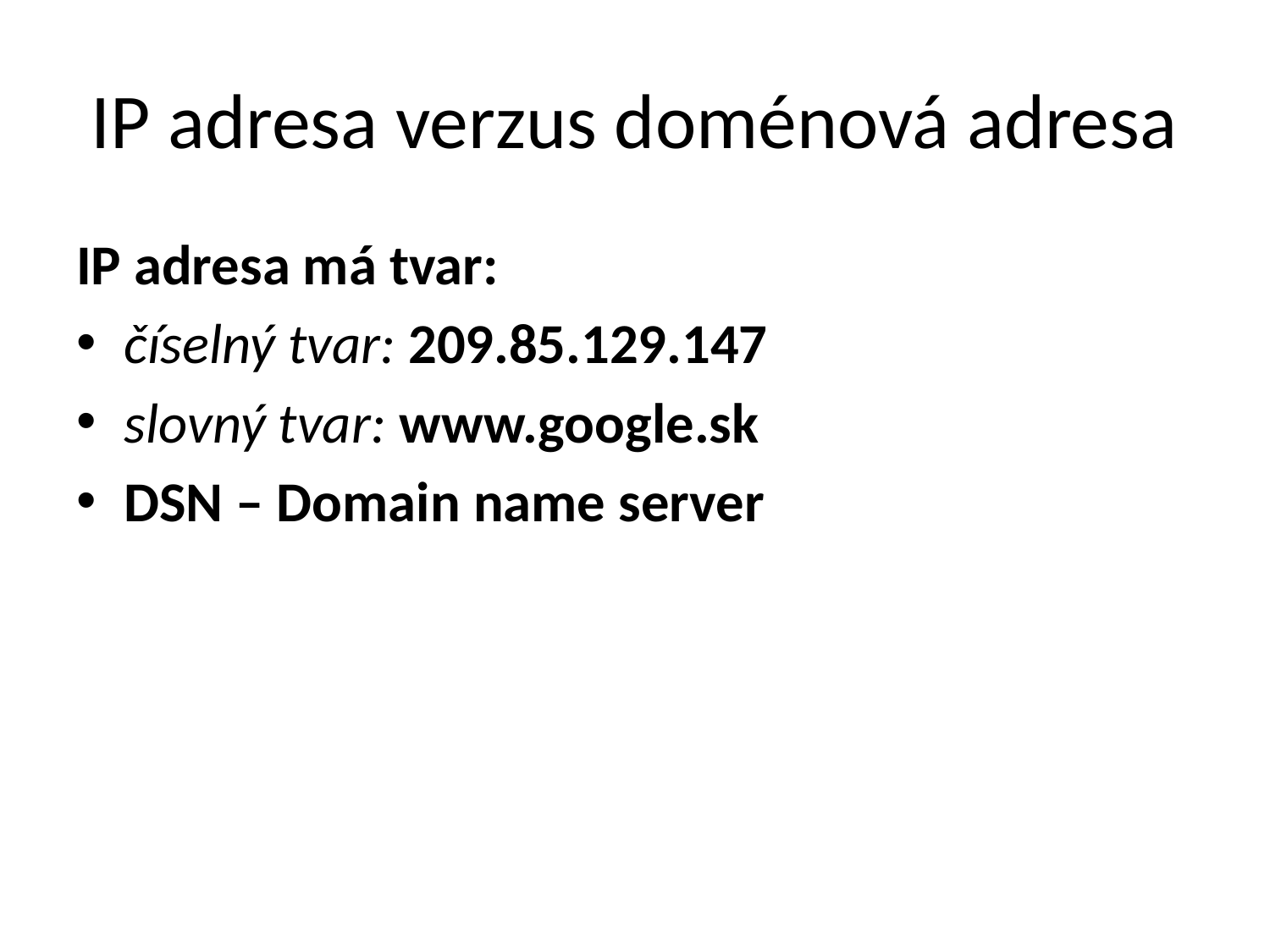

# IP adresa verzus doménová adresa
IP adresa má tvar:
číselný tvar: 209.85.129.147
slovný tvar: www.google.sk
DSN – Domain name server